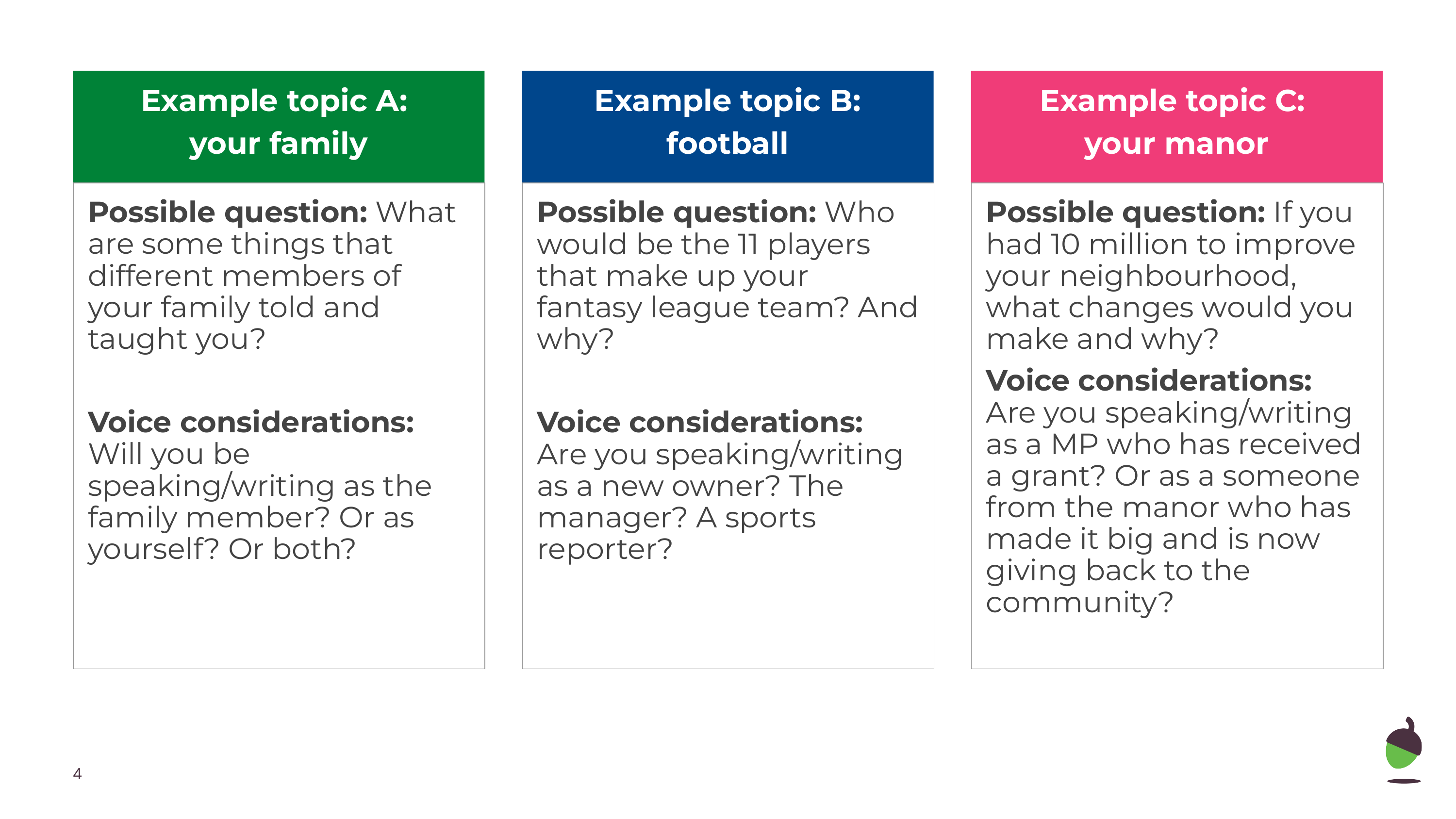

Example topic A:
your family

Example topic B:
football

Example topic C:
your manor

Possible question: What are some things that different members of your family told and taught you?

Voice considerations: Will you be speaking/writing as the family member? Or as yourself? Or both?

Possible question: Who would be the 11 players that make up your fantasy league team? And why?

Voice considerations:  Are you speaking/writing as a new owner? The manager? A sports reporter?

Possible question: If you had 10 million to improve your neighbourhood, what changes would you make and why?
Voice considerations: Are you speaking/writing as a MP who has received a grant? Or as a someone from the manor who has made it big and is now giving back to the community?

4